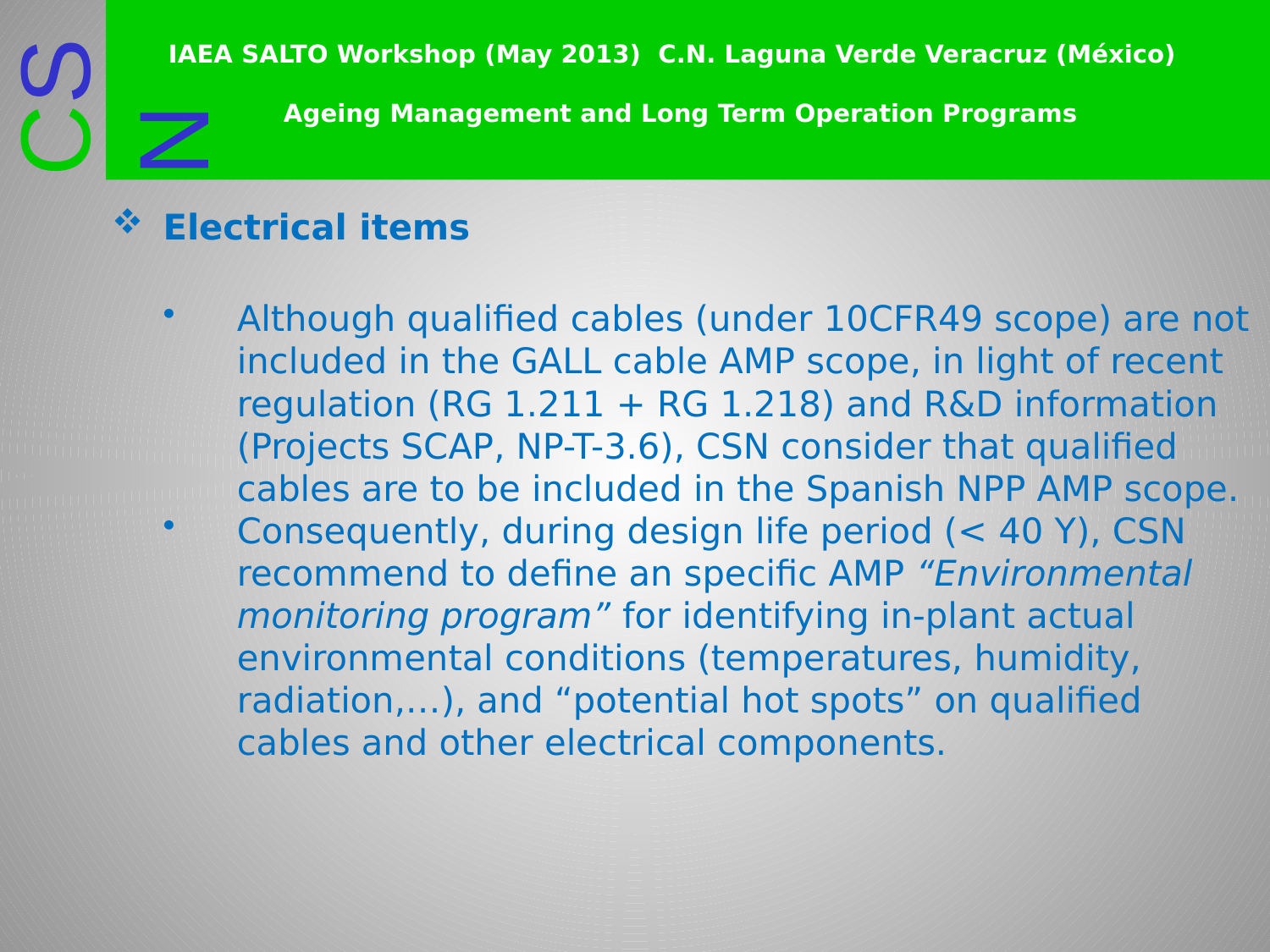

# IAEA SALTO Workshop (May 2013)  C.N. Laguna Verde Veracruz (México) Ageing Management and Long Term Operation Programs
Electrical items

Although qualified cables (under 10CFR49 scope) are not included in the GALL cable AMP scope, in light of recent regulation (RG 1.211 + RG 1.218) and R&D information (Projects SCAP, NP-T-3.6), CSN consider that qualified  cables are to be included in the Spanish NPP AMP scope.
Consequently, during design life period (< 40 Y), CSN recommend to define an specific AMP “Environmental monitoring program” for identifying in-plant actual environmental conditions (temperatures, humidity, radiation,…), and “potential hot spots” on qualified cables and other electrical components.